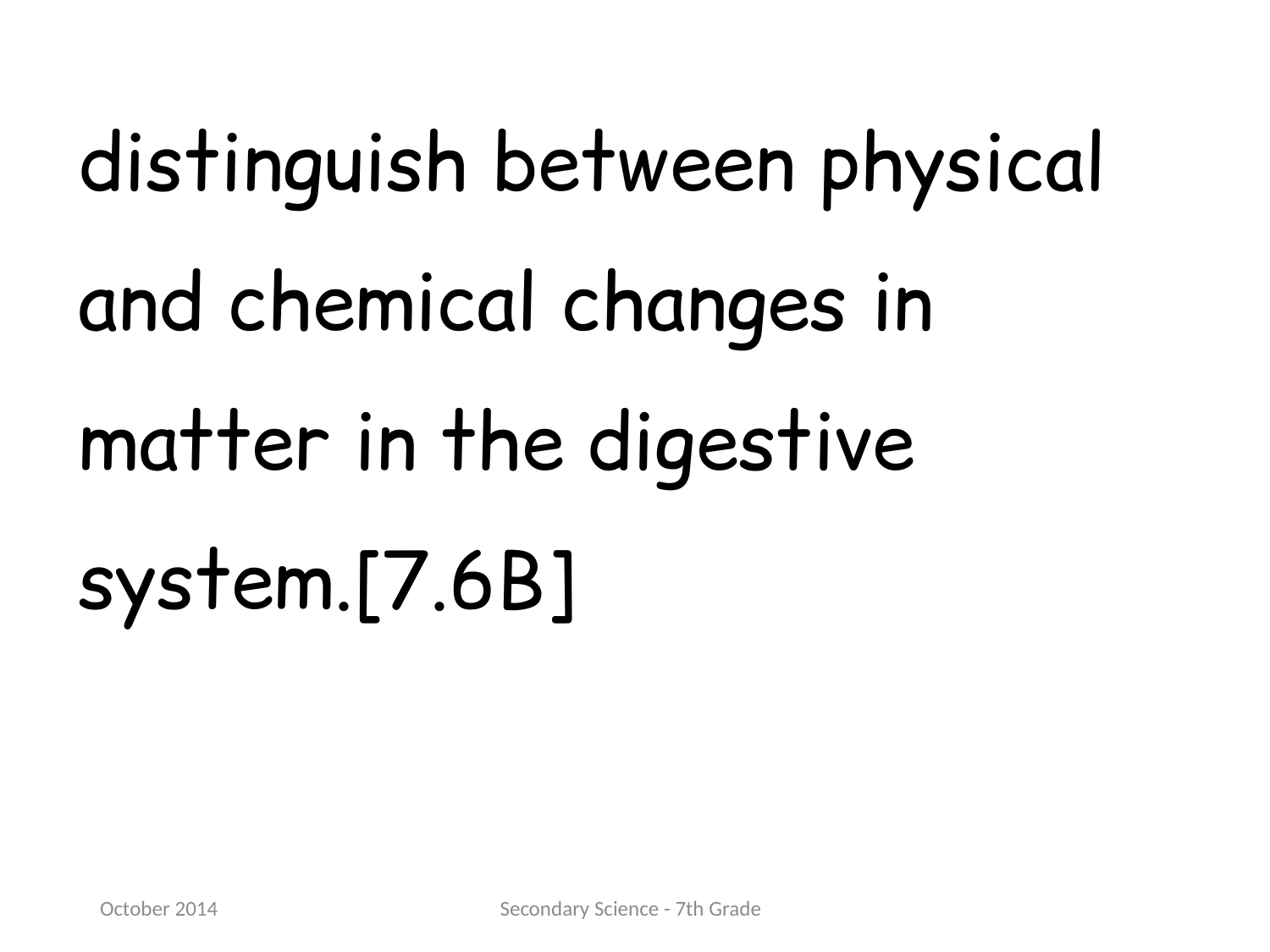

distinguish between physical and chemical changes in matter in the digestive system.[7.6B]
October 2014
Secondary Science - 7th Grade